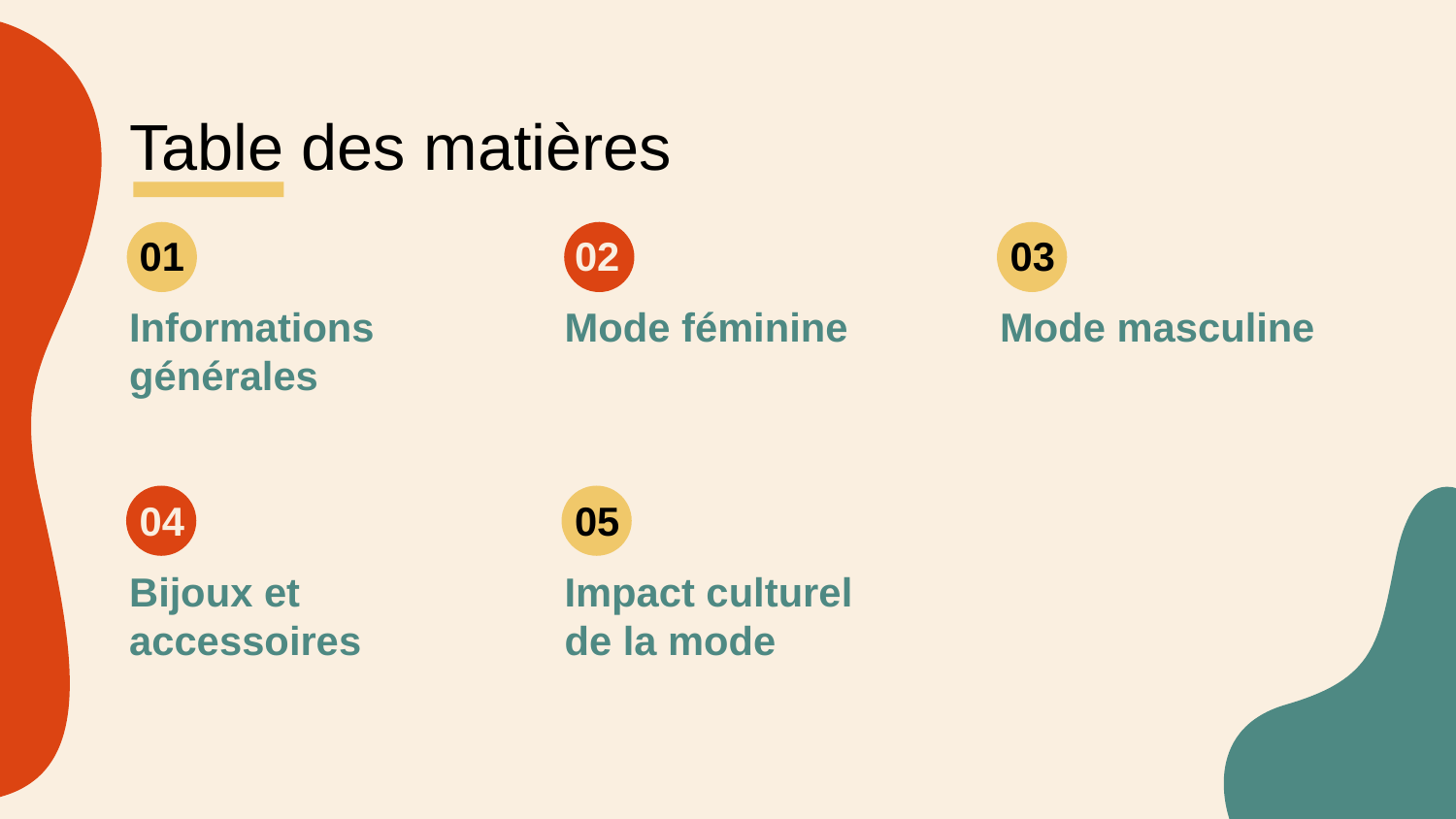

# Table des matières

01
02
03
Informations générales
Mode féminine
Mode masculine

04
05
Bijoux et accessoires
Impact culturel de la mode